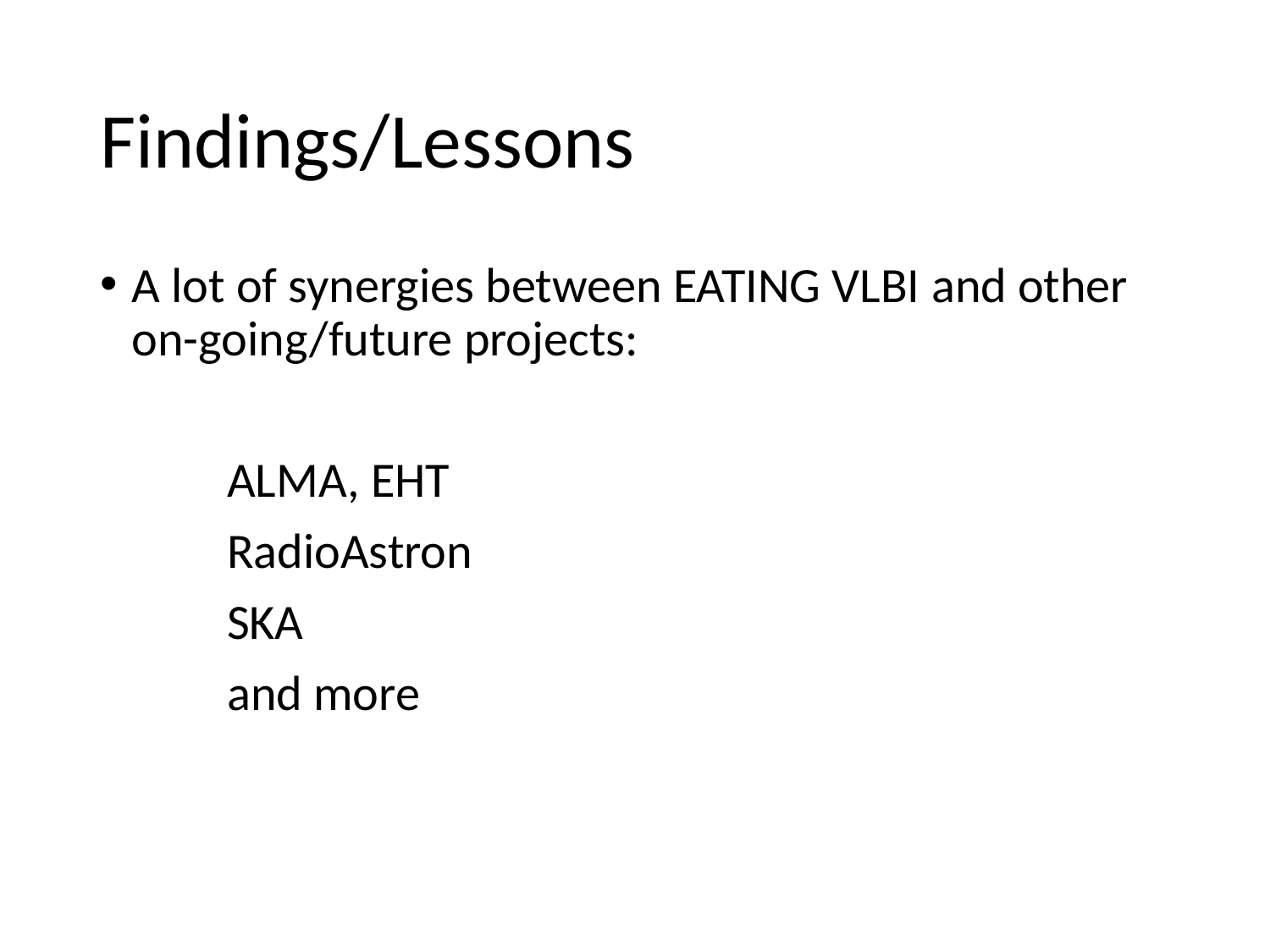

# Findings/Lessons
A lot of synergies between EATING VLBI and other  on-going/future projects:

	ALMA, EHT
	RadioAstron
	SKA
	and more